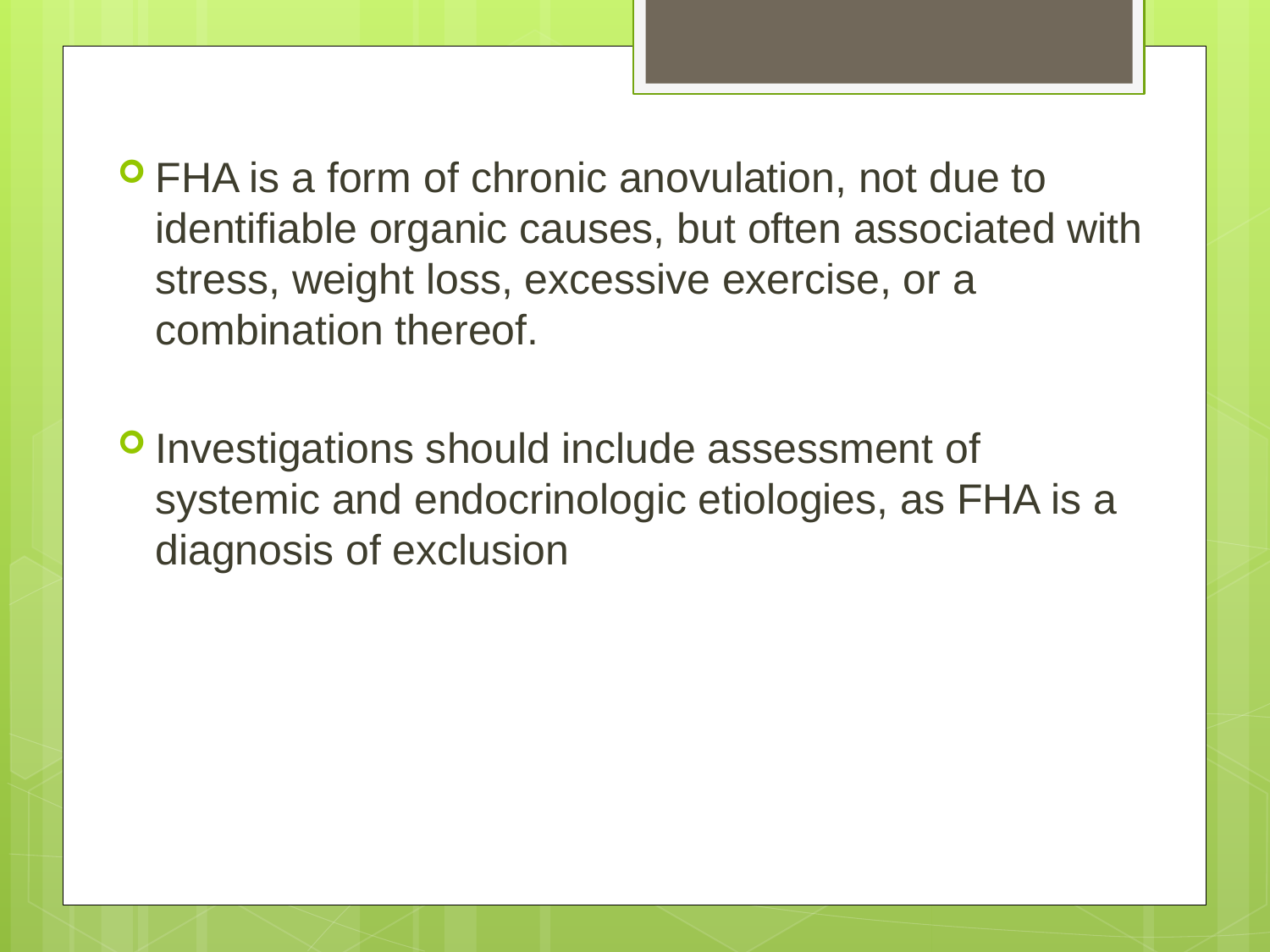

FHA is a form of chronic anovulation, not due to identifiable organic causes, but often associated with stress, weight loss, excessive exercise, or a combination thereof.

Investigations should include assessment of systemic and endocrinologic etiologies, as FHA is a diagnosis of exclusion
#